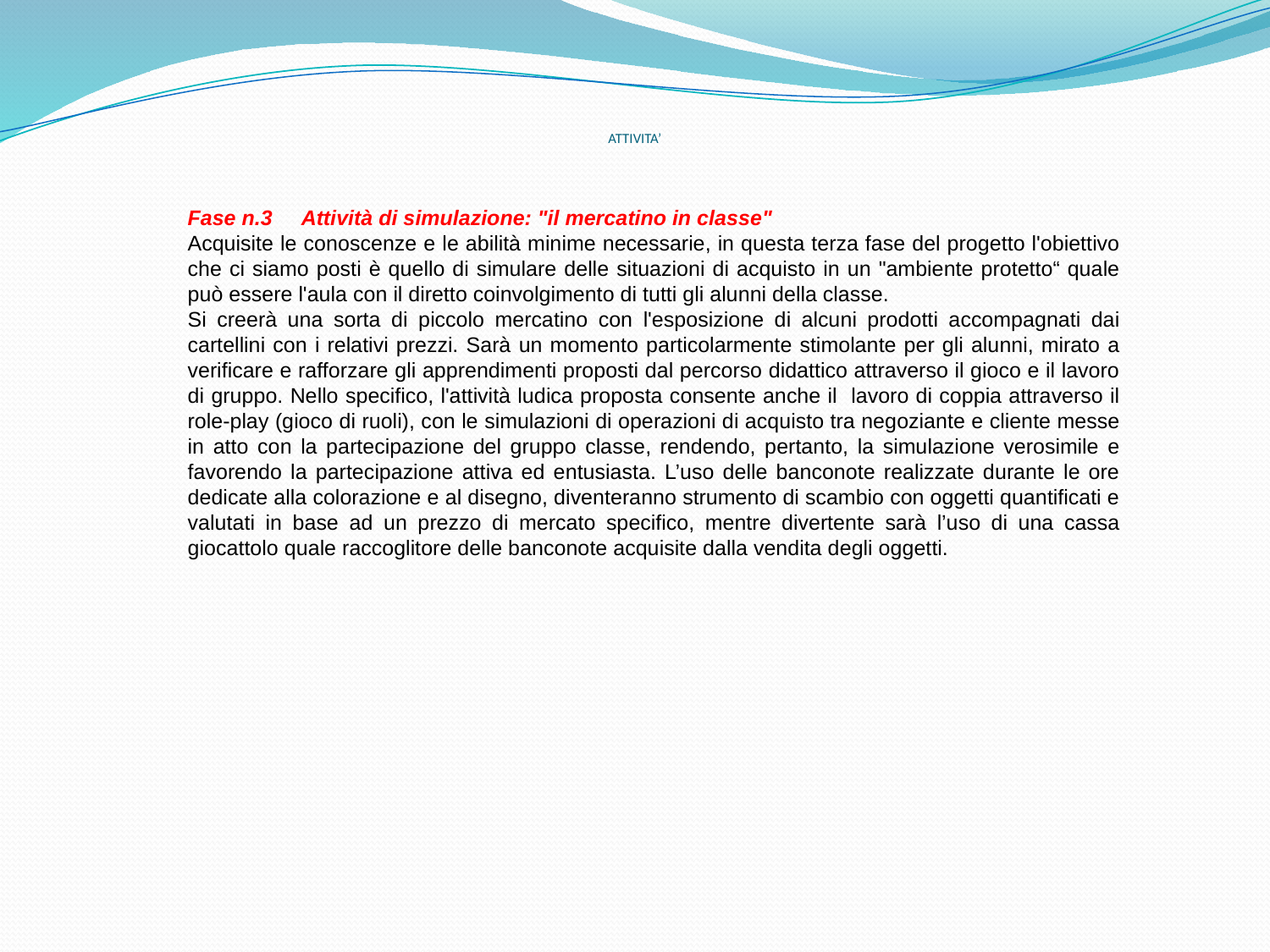

# ATTIVITA’
Fase n.3     Attività di simulazione: "il mercatino in classe"
Acquisite le conoscenze e le abilità minime necessarie, in questa terza fase del progetto l'obiettivo che ci siamo posti è quello di simulare delle situazioni di acquisto in un "ambiente protetto“ quale può essere l'aula con il diretto coinvolgimento di tutti gli alunni della classe.
Si creerà una sorta di piccolo mercatino con l'esposizione di alcuni prodotti accompagnati dai cartellini con i relativi prezzi. Sarà un momento particolarmente stimolante per gli alunni, mirato a verificare e rafforzare gli apprendimenti proposti dal percorso didattico attraverso il gioco e il lavoro di gruppo. Nello specifico, l'attività ludica proposta consente anche il  lavoro di coppia attraverso il role-play (gioco di ruoli), con le simulazioni di operazioni di acquisto tra negoziante e cliente messe in atto con la partecipazione del gruppo classe, rendendo, pertanto, la simulazione verosimile e favorendo la partecipazione attiva ed entusiasta. L’uso delle banconote realizzate durante le ore dedicate alla colorazione e al disegno, diventeranno strumento di scambio con oggetti quantificati e valutati in base ad un prezzo di mercato specifico, mentre divertente sarà l’uso di una cassa giocattolo quale raccoglitore delle banconote acquisite dalla vendita degli oggetti.